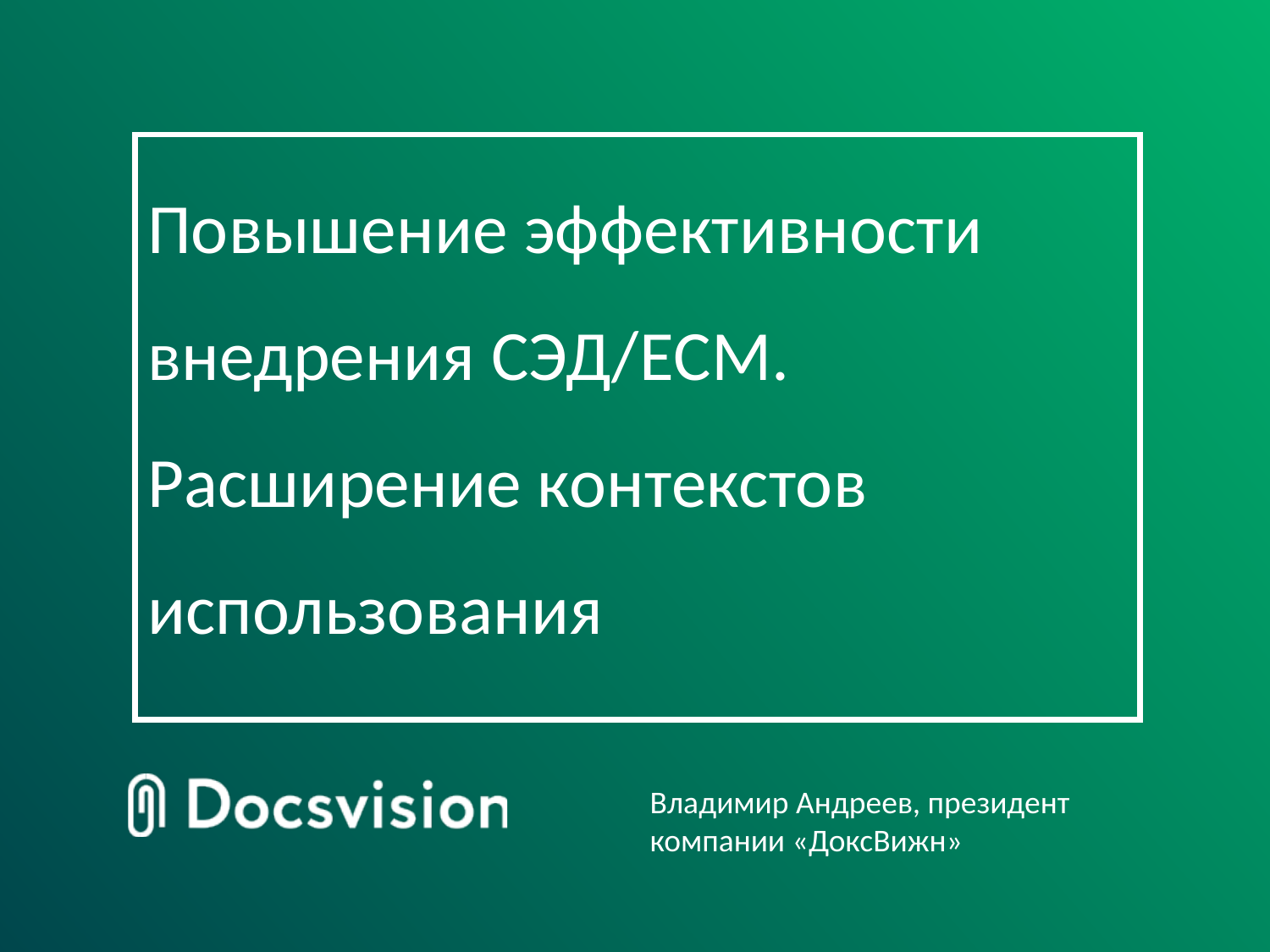

# Повышение эффективности внедрения СЭД/ECM. Расширение контекстов использования
Владимир Андреев, президент компании «ДоксВижн»